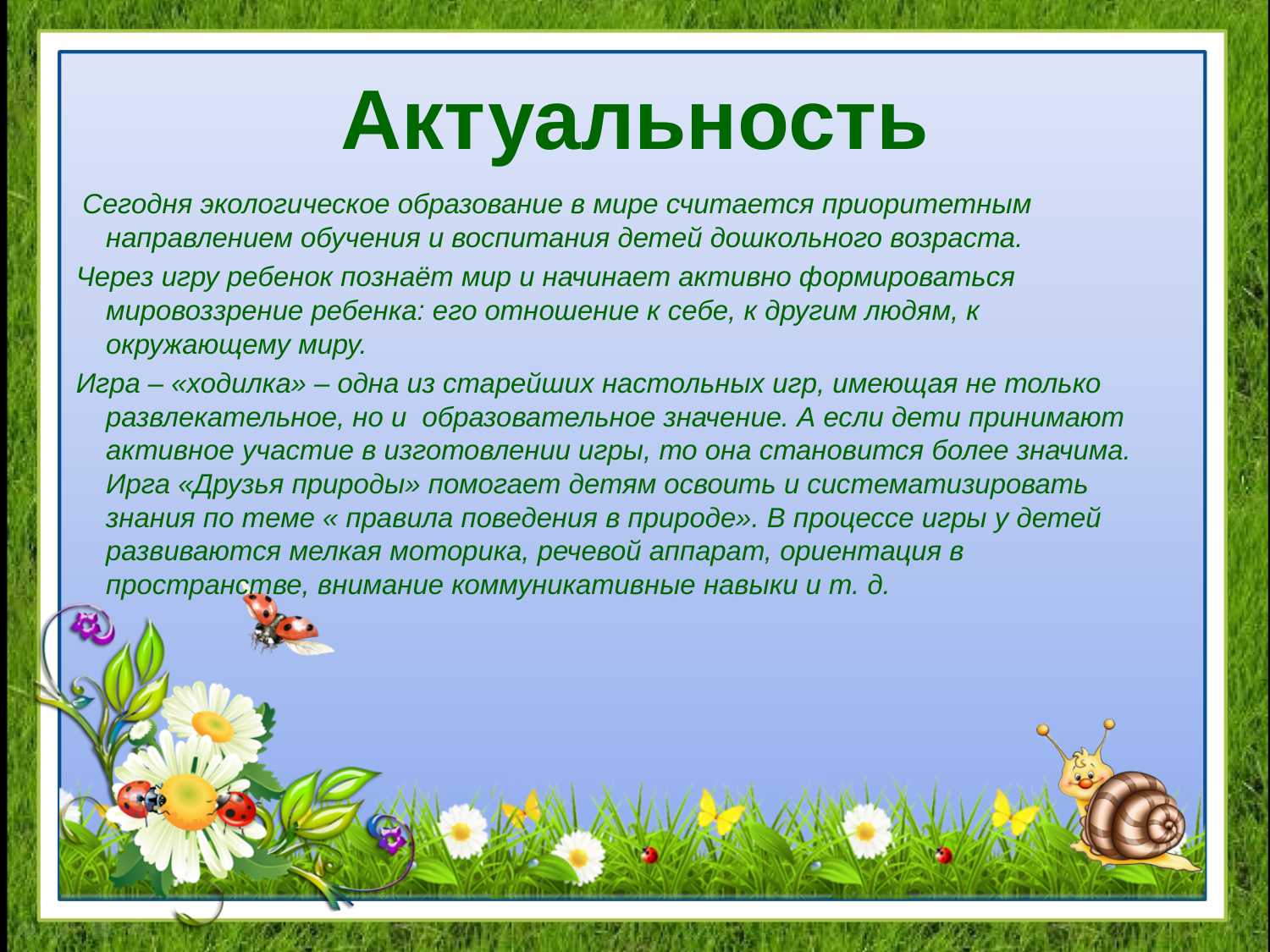

# Актуальность
 Сегодня экологическое образование в мире считается приоритетным направлением обучения и воспитания детей дошкольного возраста.
Через игру ребенок познаёт мир и начинает активно формироваться мировоззрение ребенка: его отношение к себе, к другим людям, к окружающему миру.
Игра – «ходилка» – одна из старейших настольных игр, имеющая не только развлекательное, но и  образовательное значение. А если дети принимают активное участие в изготовлении игры, то она становится более значима. Ирга «Друзья природы» помогает детям освоить и систематизировать  знания по теме « правила поведения в природе». В процессе игры у детей развиваются мелкая моторика, речевой аппарат, ориентация в пространстве, внимание коммуникативные навыки и т. д.